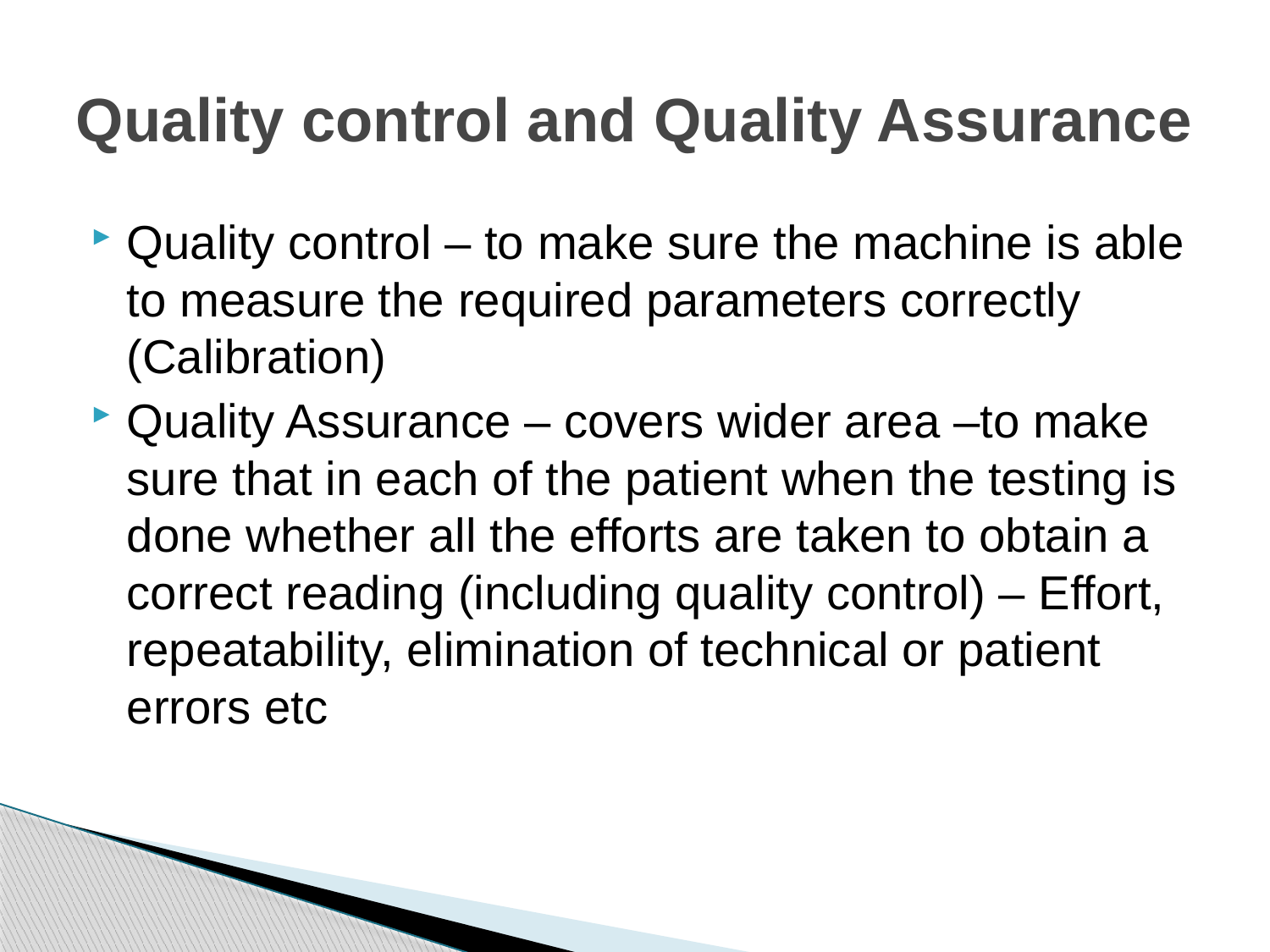

# Quality control and Quality Assurance
Quality control – to make sure the machine is able to measure the required parameters correctly (Calibration)
Quality Assurance – covers wider area –to make sure that in each of the patient when the testing is done whether all the efforts are taken to obtain a correct reading (including quality control) – Effort, repeatability, elimination of technical or patient errors etc